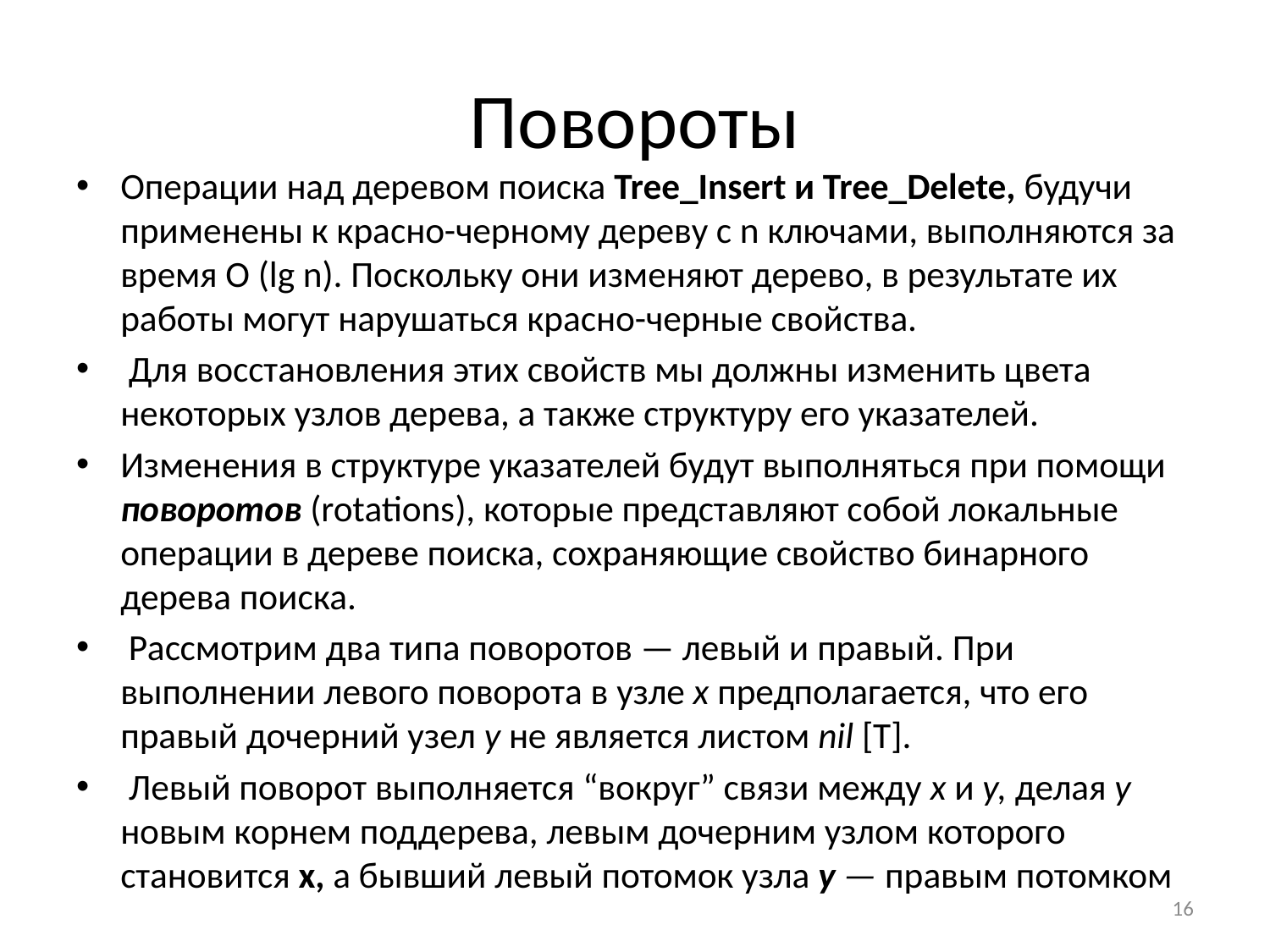

# Повороты
Операции над деревом поиска Tree_Insert и Tree_Delete, будучи применены к красно-черному дереву с n ключами, выполняются за время О (lg n). Поскольку они изменяют дерево, в результате их работы могут нарушаться красно-черные свойства.
 Для восстановления этих свойств мы должны изменить цвета некоторых узлов дерева, а также структуру его указателей.
Изменения в структуре указателей будут выполняться при помощи поворотов (rotations), которые представляют собой локальные операции в дереве поиска, сохраняющие свойство бинарного дерева поиска.
 Рассмотрим два типа поворотов — левый и правый. При выполнении левого поворота в узле х предполагается, что его правый дочерний узел у не является листом nil [Т].
 Левый поворот выполняется “вокруг” связи между х и у, делая у новым корнем поддерева, левым дочерним узлом которого становится x, а бывший левый потомок узла у — правым потомком
16